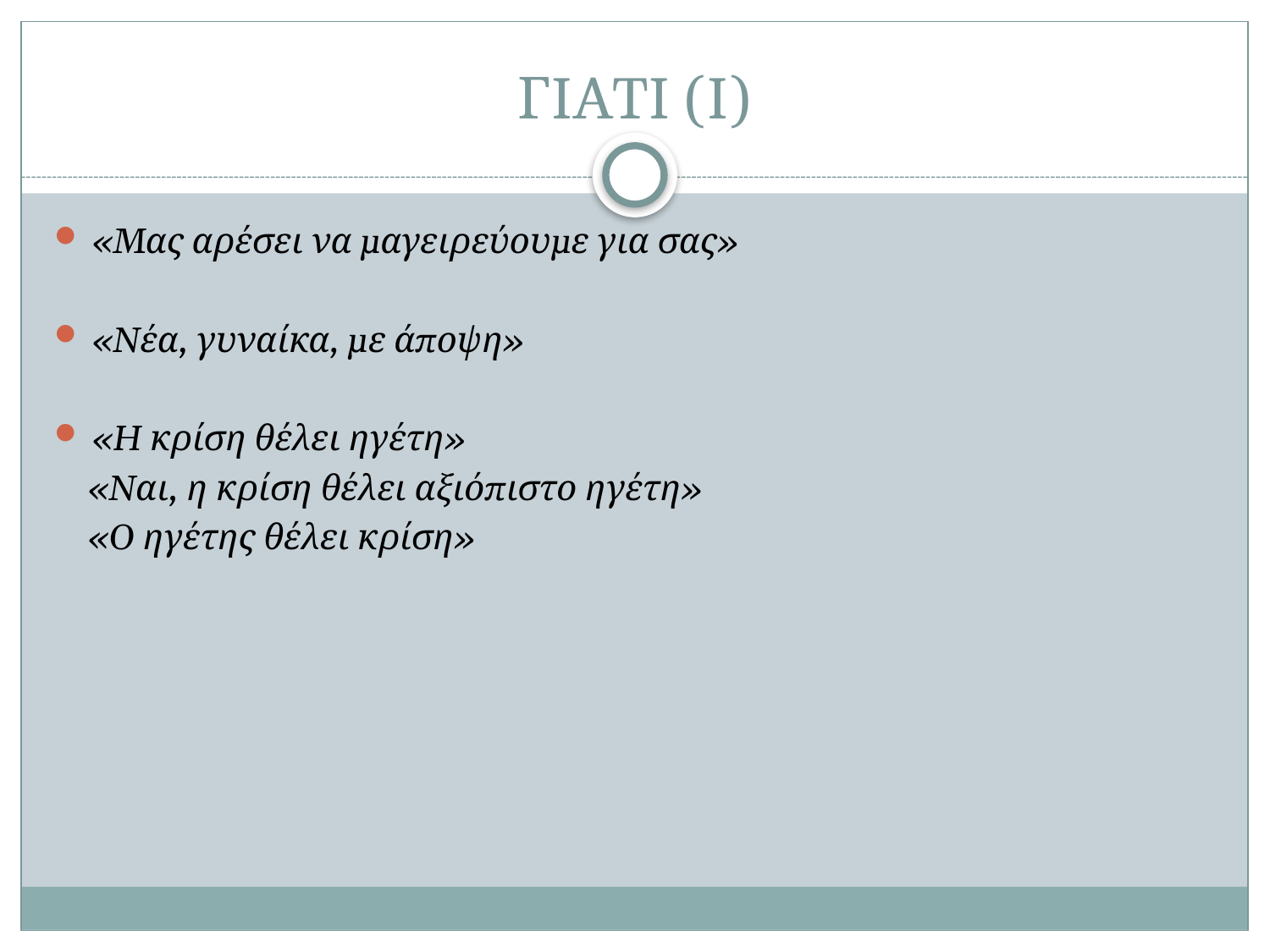

# ΓΙΑΤΙ (Ι)
«Μας αρέσει να μαγειρεύουμε για σας»

«Νέα, γυναίκα, με άποψη»

«Η κρίση θέλει ηγέτη»
    «Ναι, η κρίση θέλει αξιόπιστο ηγέτη»
    «Ο ηγέτης θέλει κρίση»